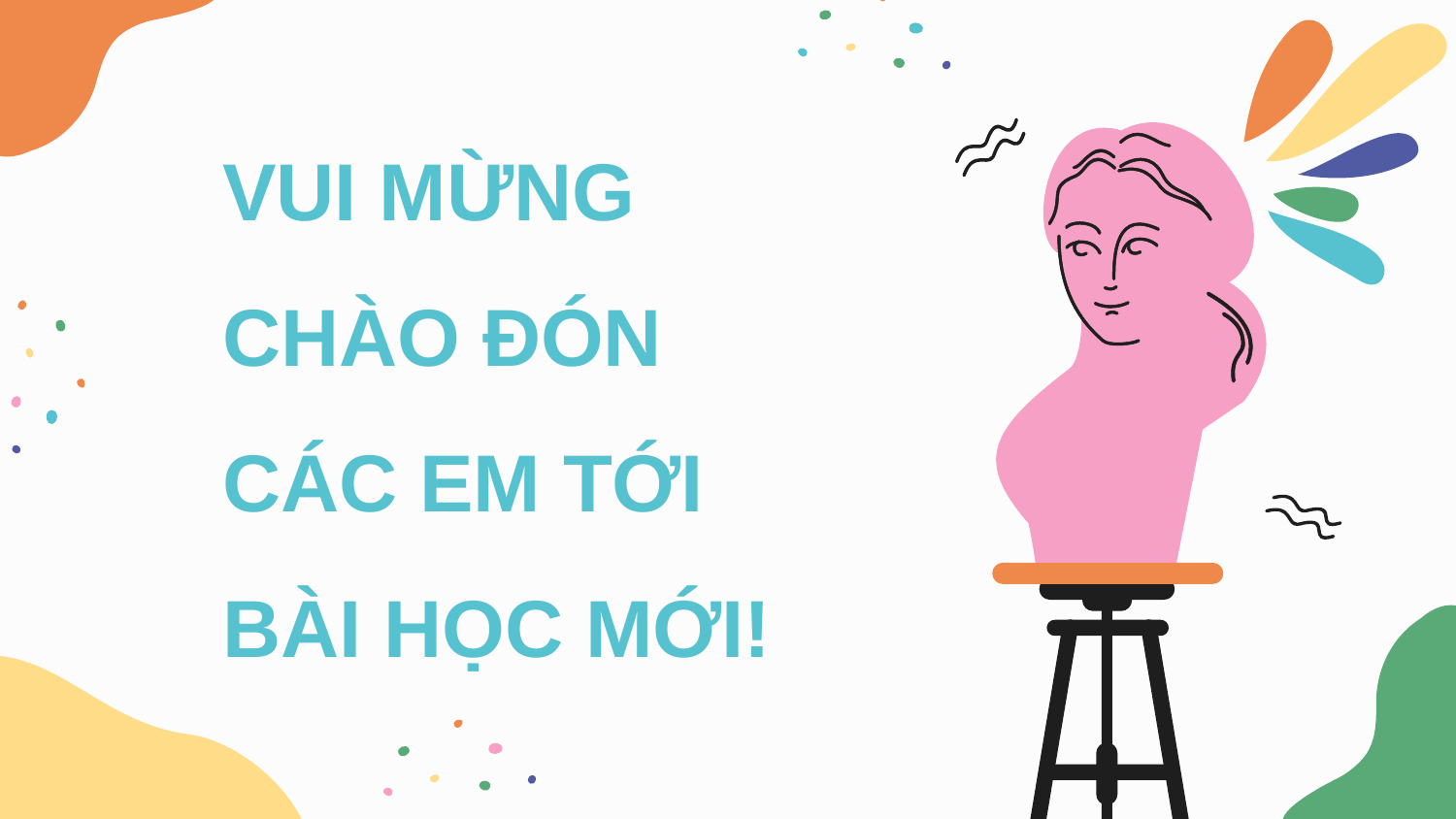

# VUI MỪNG CHÀO ĐÓN CÁC EM TỚI BÀI HỌC MỚI!